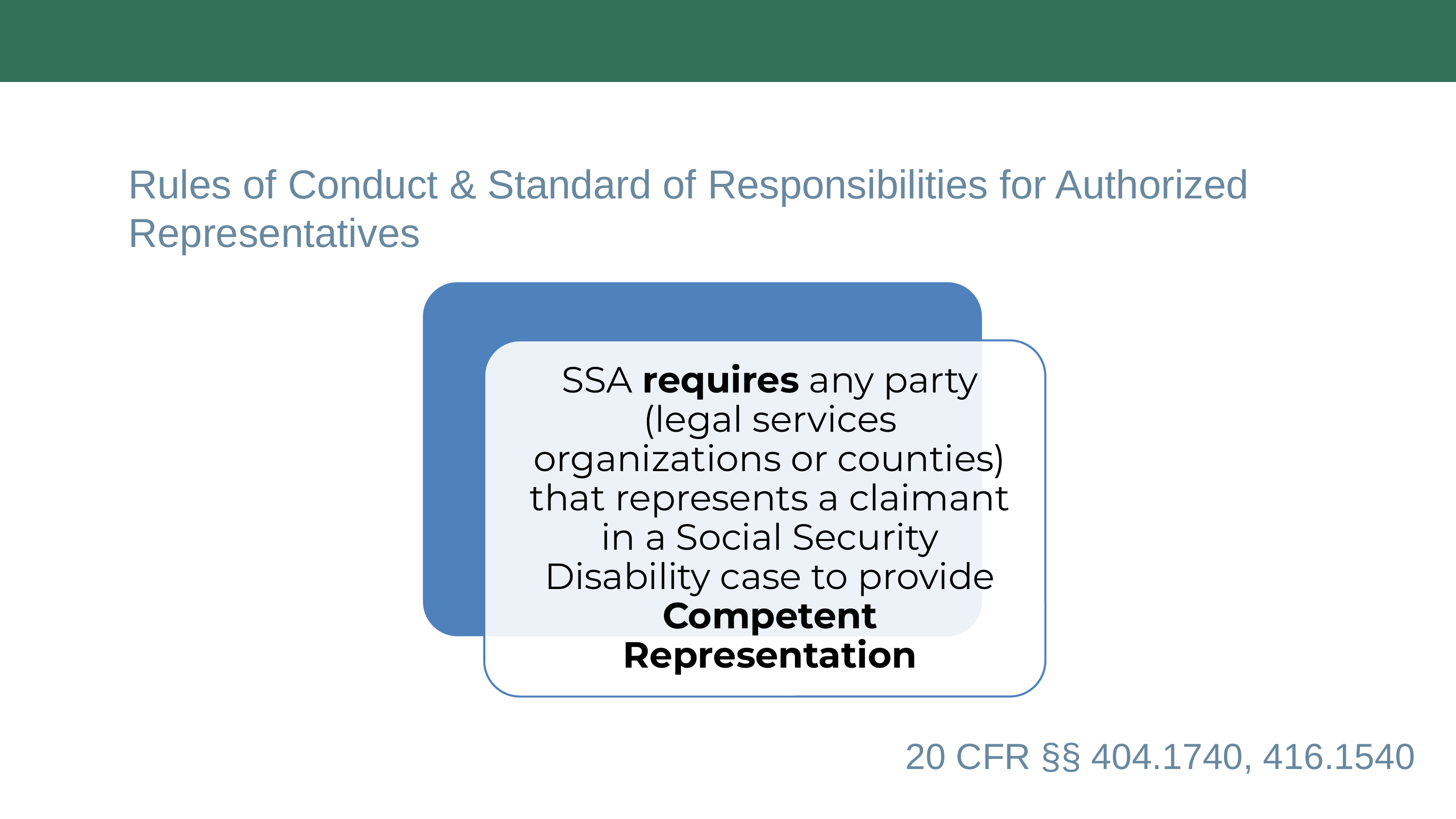

Rules of Conduct & Standard of Responsibilities for Authorized Representatives
SSA requires any party (legal services organizations or counties) that represents a claimant in a Social Security Disability case to provide Competent Representation
								20 CFR §§ 404.1740, 416.1540